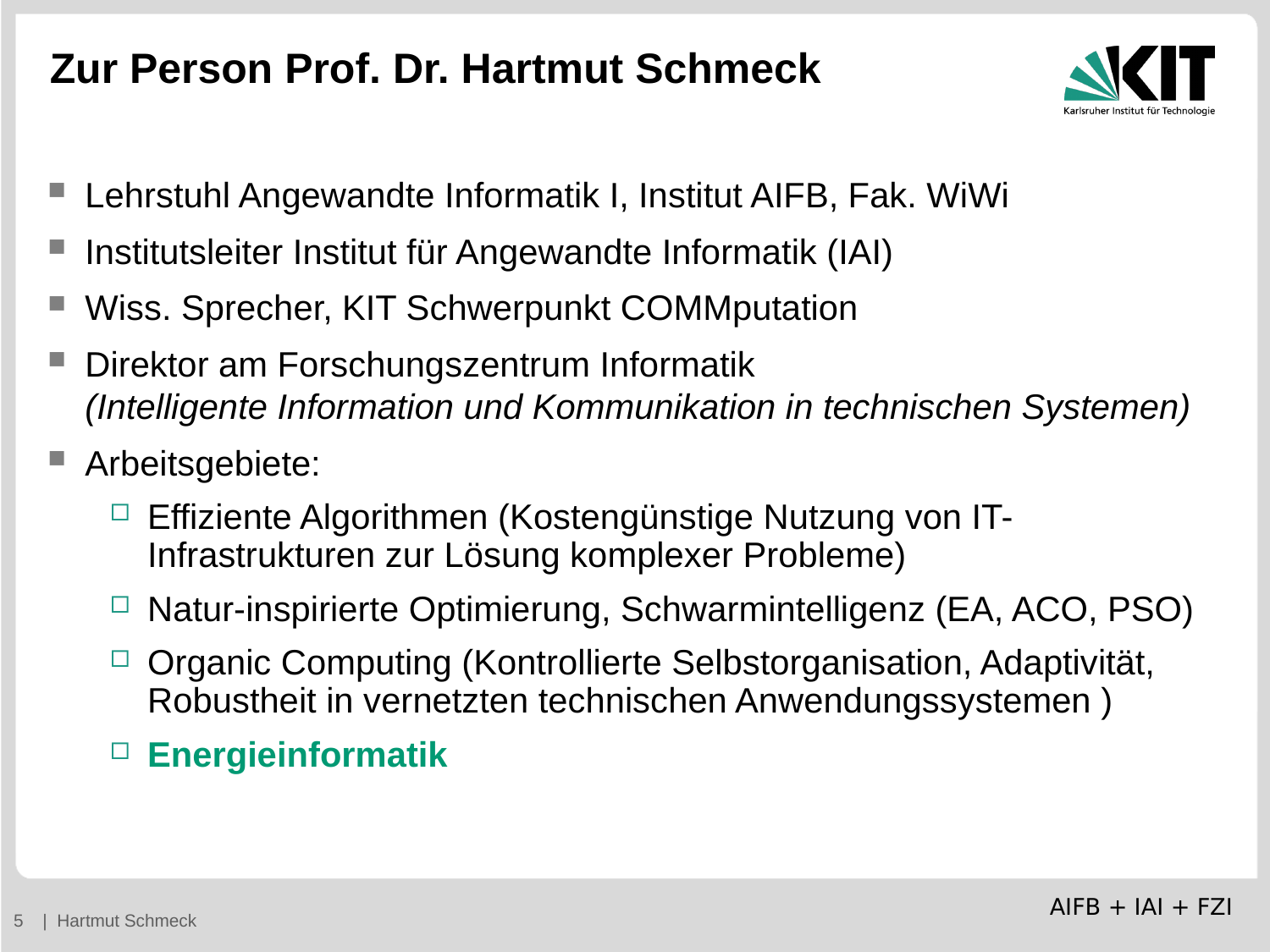

# Zur Person Prof. Dr. Hartmut Schmeck
Lehrstuhl Angewandte Informatik I, Institut AIFB, Fak. WiWi
Institutsleiter Institut für Angewandte Informatik (IAI)
Wiss. Sprecher, KIT Schwerpunkt COMMputation
Direktor am Forschungszentrum Informatik
(Intelligente Information und Kommunikation in technischen Systemen)
Arbeitsgebiete:
Effiziente Algorithmen (Kostengünstige Nutzung von IT-Infrastrukturen zur Lösung komplexer Probleme)
Natur-inspirierte Optimierung, Schwarmintelligenz (EA, ACO, PSO)
Organic Computing (Kontrollierte Selbstorganisation, Adaptivität, Robustheit in vernetzten technischen Anwendungssystemen )
Energieinformatik
AIFB + IAI + FZI